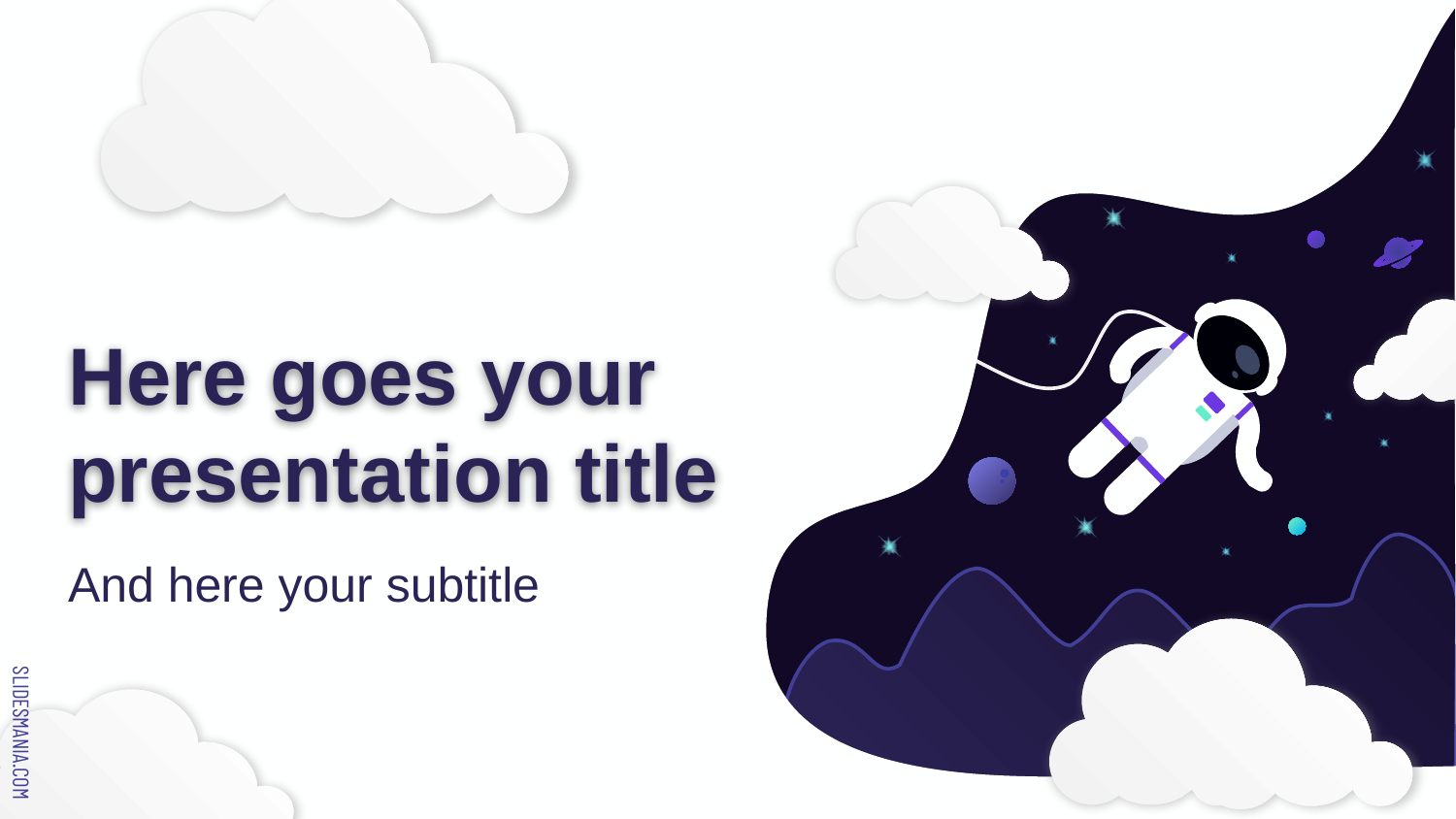

# Here goes your presentation title
And here your subtitle